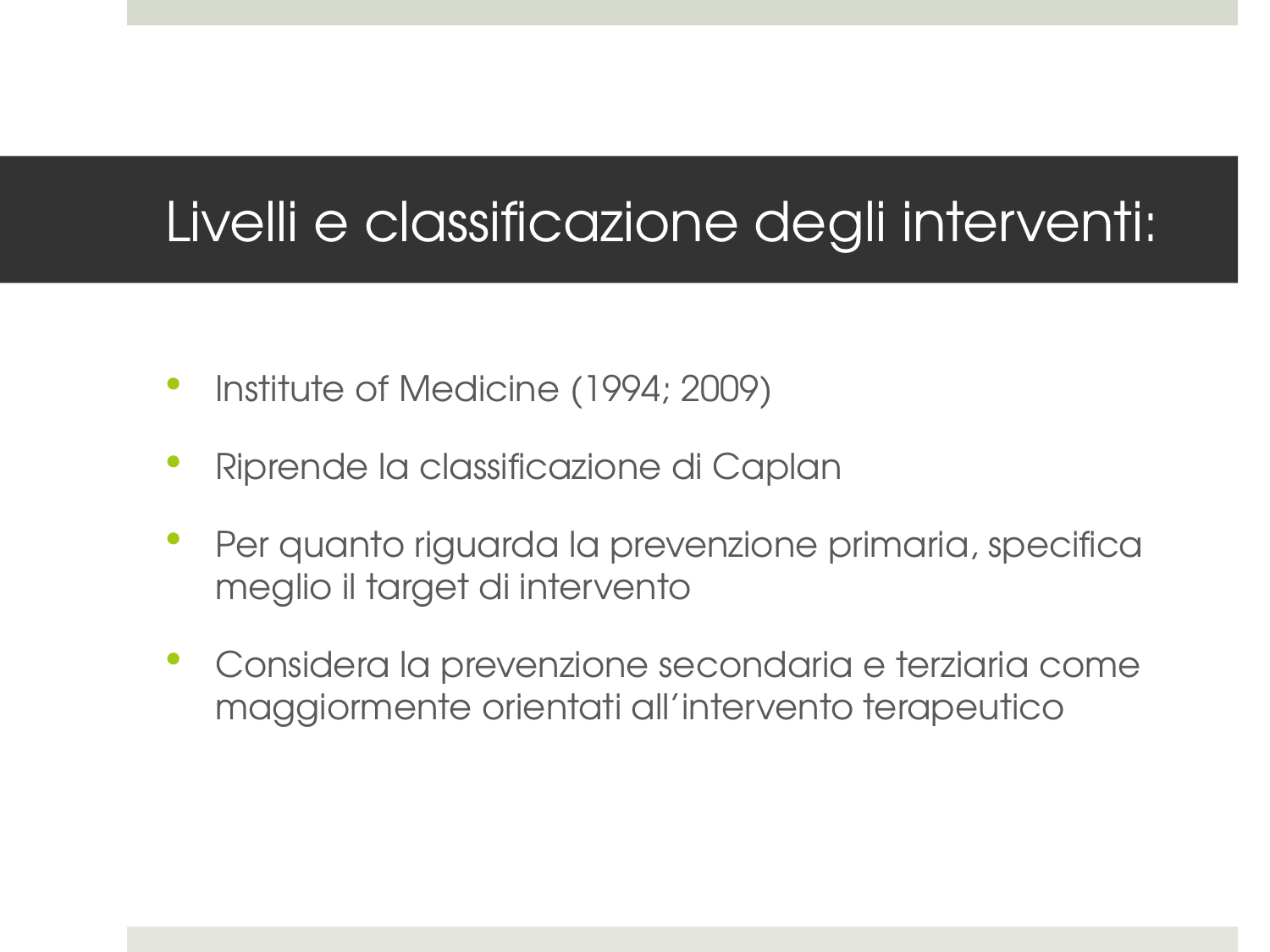

# Livelli e classificazione degli interventi:
Institute of Medicine (1994; 2009)
Riprende la classificazione di Caplan
Per quanto riguarda la prevenzione primaria, specifica meglio il target di intervento
Considera la prevenzione secondaria e terziaria come maggiormente orientati all’intervento terapeutico